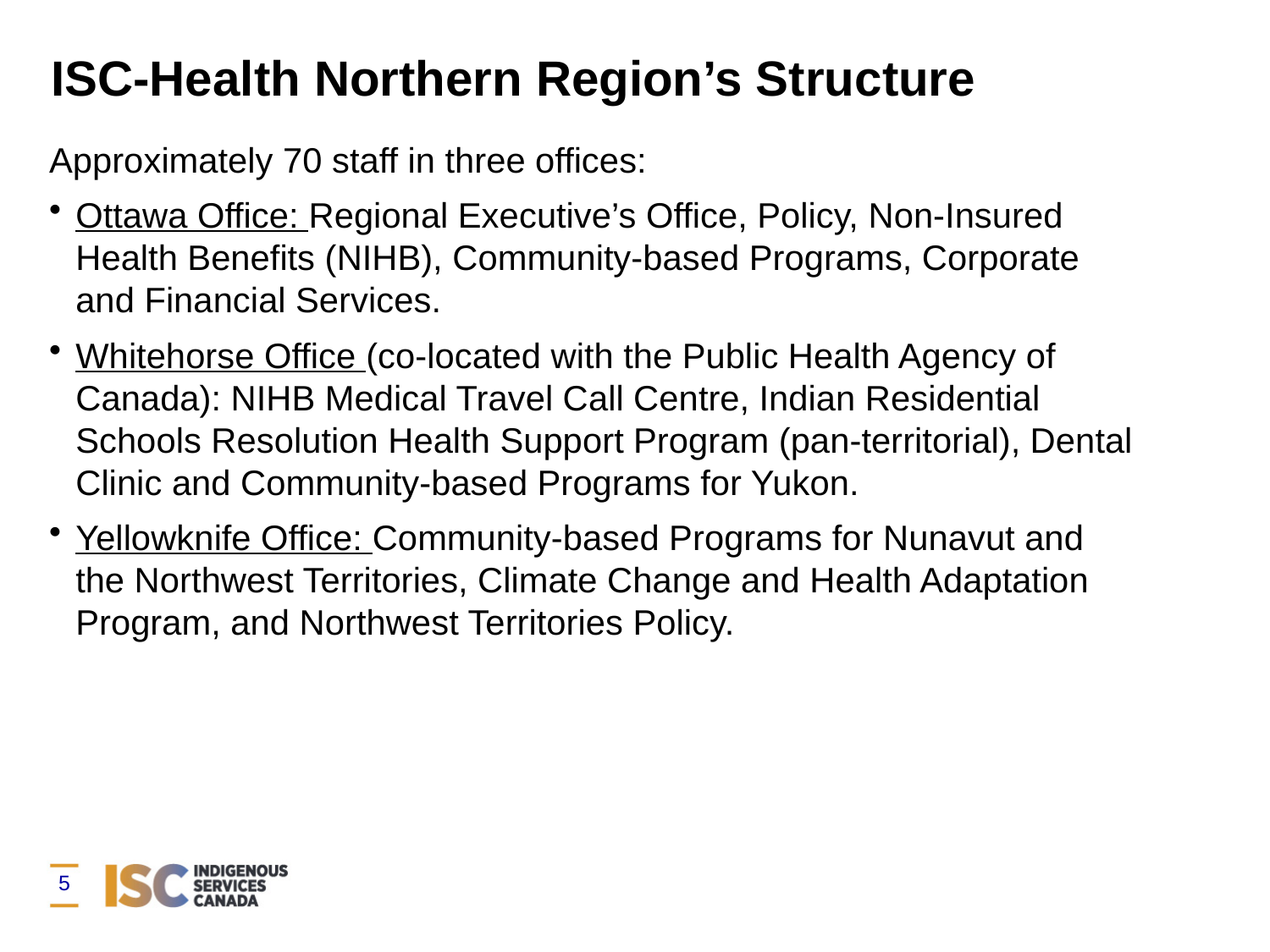

# ISC-Health Northern Region’s Structure
Approximately 70 staff in three offices:
Ottawa Office: Regional Executive’s Office, Policy, Non-Insured Health Benefits (NIHB), Community-based Programs, Corporate and Financial Services.
Whitehorse Office (co-located with the Public Health Agency of Canada): NIHB Medical Travel Call Centre, Indian Residential Schools Resolution Health Support Program (pan-territorial), Dental Clinic and Community-based Programs for Yukon.
Yellowknife Office: Community-based Programs for Nunavut and the Northwest Territories, Climate Change and Health Adaptation Program, and Northwest Territories Policy.